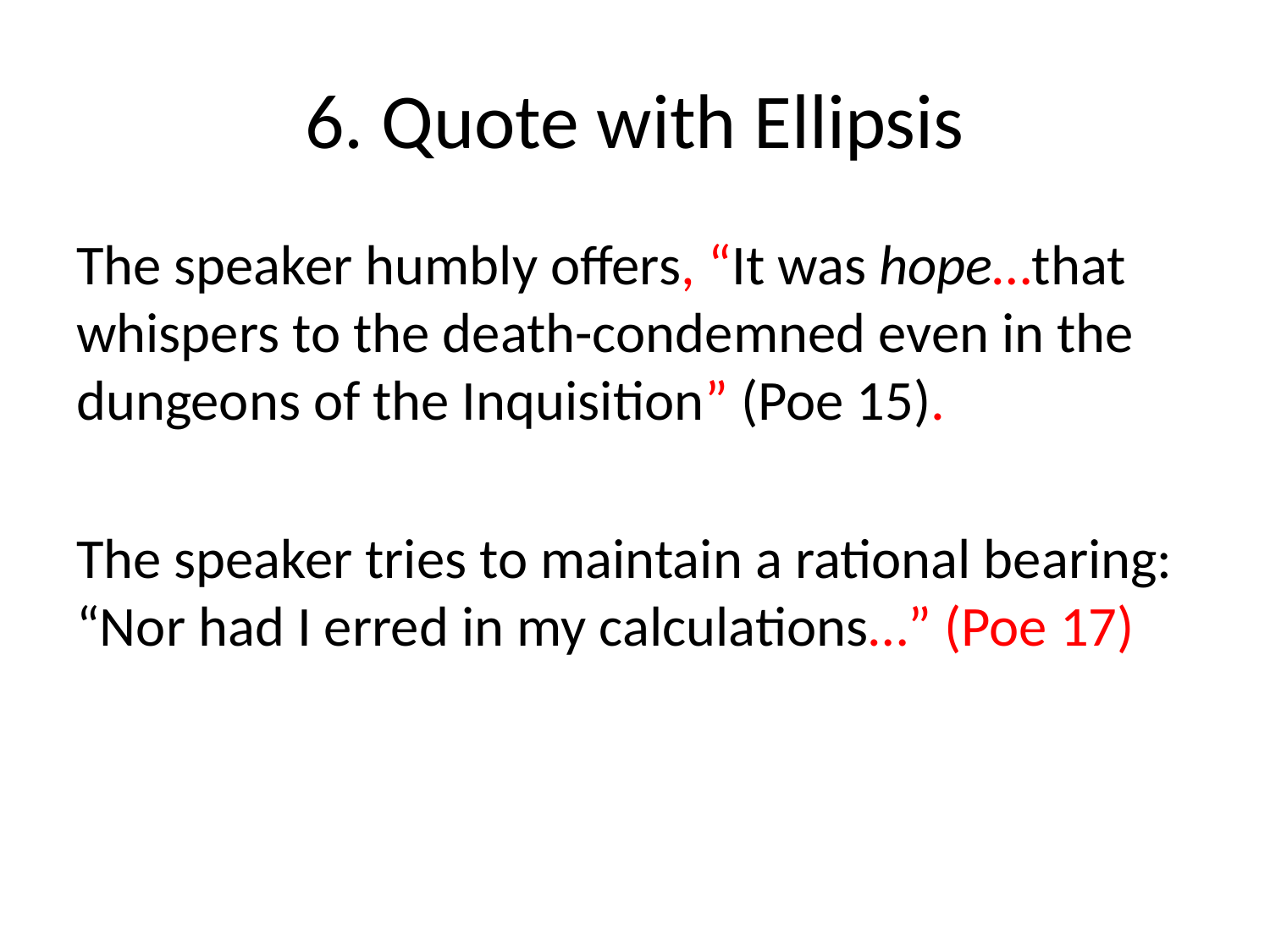

# 6. Quote with Ellipsis
The speaker humbly offers, “It was hope…that whispers to the death-condemned even in the dungeons of the Inquisition” (Poe 15).

The speaker tries to maintain a rational bearing: “Nor had I erred in my calculations…” (Poe 17)